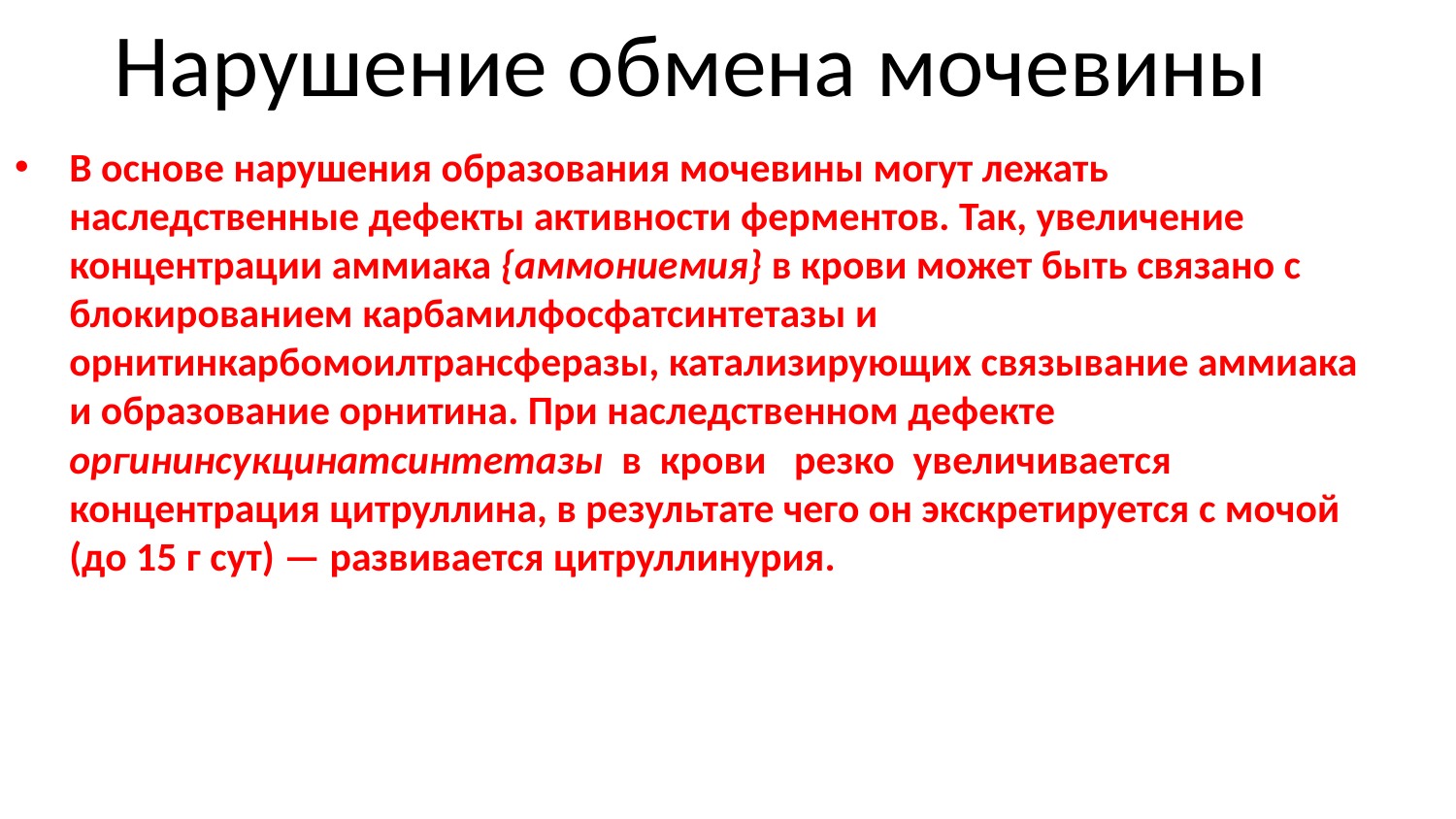

# Нарушение обмена мочевины
В основе нарушения образования мочевины могут лежать наследственные дефекты активности ферментов. Так, увеличение концентрации аммиака {аммониемия} в крови может быть связано с блокированием карбамилфосфатсинтетазы и орнитинкарбомоилтрансферазы, катализирующих связывание аммиака и образование орнитина. При наследственном дефекте оргининсукцинатсинтетазы  в  крови   резко  увеличивается   концентрация цитруллина, в результате чего он экскретируется с мочой (до 15 г сут) — развивается цитруллинурия.